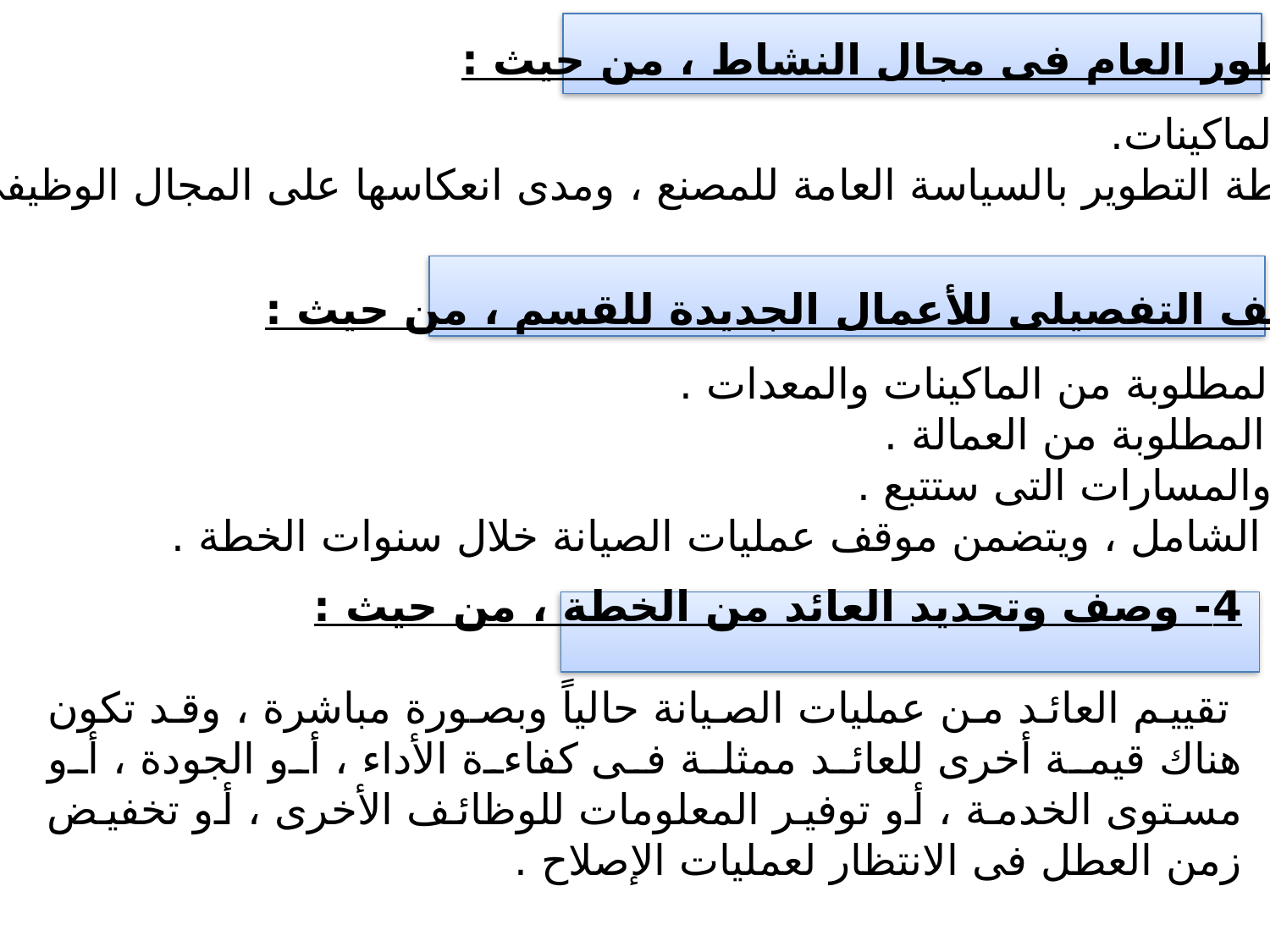

2- التطور العام فى مجال النشاط ، من حيث :

- تطوير الماكينات.
علاقة خطة التطوير بالسياسة العامة للمصنع ، ومدى انعكاسها على المجال الوظيفى للصيانة .

3- الوصف التفصيلى للأعمال الجديدة للقسم ، من حيث :

الموارد المطلوبة من الماكينات والمعدات .
- الموارد المطلوبة من العمالة .
- الطرق والمسارات التى ستتبع .
- الوصف الشامل ، ويتضمن موقف عمليات الصيانة خلال سنوات الخطة .

4- وصف وتحديد العائد من الخطة ، من حيث :

تقييم العائد من عمليات الصيانة حالياً وبصورة مباشرة ، وقد تكون هناك قيمة أخرى للعائد ممثلة فى كفاءة الأداء ، أو الجودة ، أو مستوى الخدمة ، أو توفير المعلومات للوظائف الأخرى ، أو تخفيض زمن العطل فى الانتظار لعمليات الإصلاح .